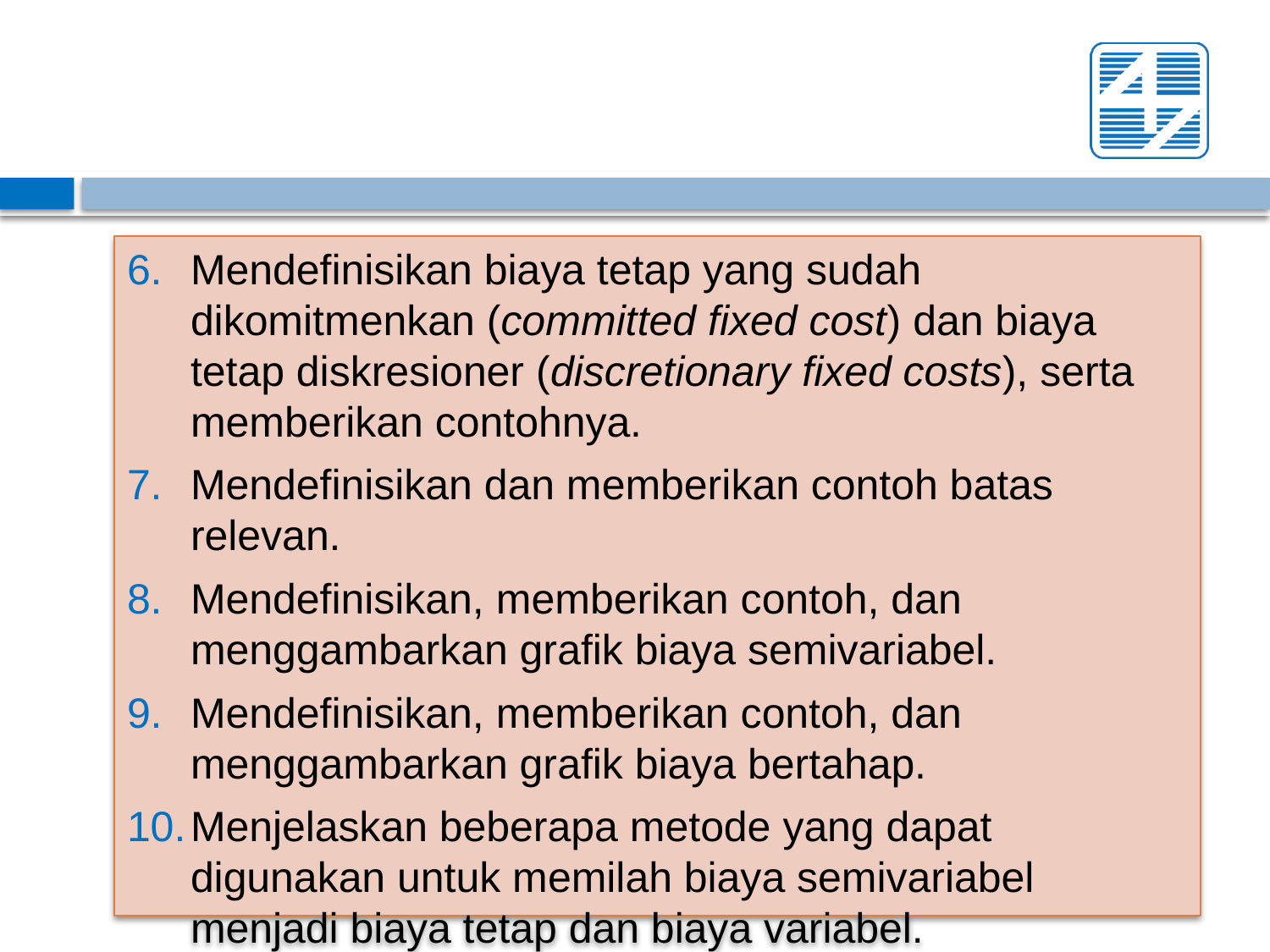

Mendefinisikan biaya tetap yang sudah dikomitmenkan (committed fixed cost) dan biaya tetap diskresioner (discretionary fixed costs), serta memberikan contohnya.
Mendefinisikan dan memberikan contoh batas relevan.
Mendefinisikan, memberikan contoh, dan menggambarkan grafik biaya semivariabel.
Mendefinisikan, memberikan contoh, dan menggambarkan grafik biaya bertahap.
Menjelaskan beberapa metode yang dapat digunakan untuk memilah biaya semivariabel menjadi biaya tetap dan biaya variabel.